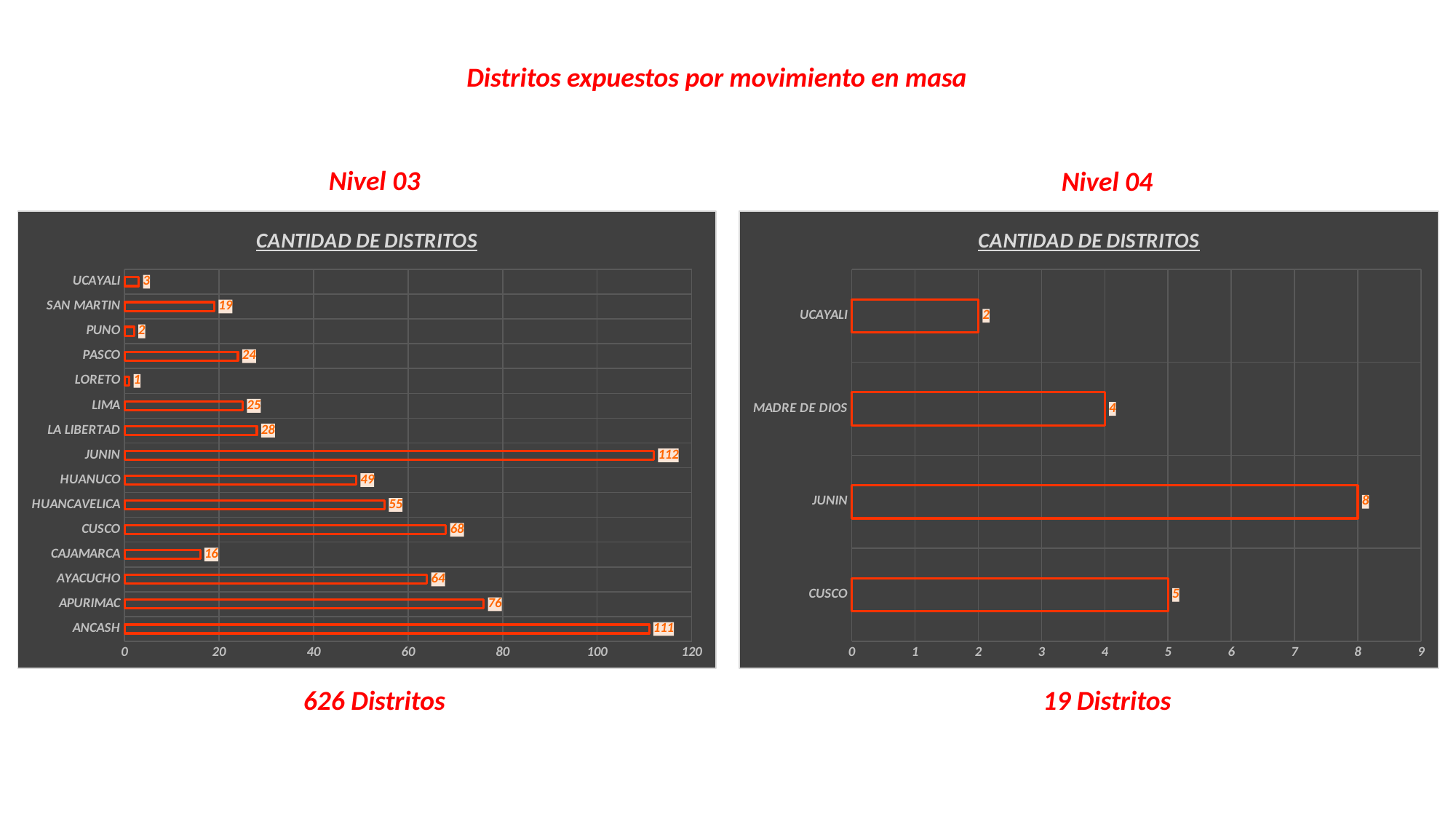

Distritos expuestos por movimiento en masa
Nivel 03
Nivel 04

### Chart: CANTIDAD DE DISTRITOS

| Category | CANTIDAD DE DISTRITOS |
|---|---|
| ANCASH | 111.0 |
| APURIMAC | 76.0 |
| AYACUCHO | 64.0 |
| CAJAMARCA | 16.0 |
| CUSCO | 68.0 |
| HUANCAVELICA | 55.0 |
| HUANUCO | 49.0 |
| JUNIN | 112.0 |
| LA LIBERTAD | 28.0 |
| LIMA | 25.0 |
| LORETO | 1.0 |
| PASCO | 24.0 |
| PUNO | 2.0 |
| SAN MARTIN | 19.0 |
| UCAYALI | 3.0 |

### Chart: CANTIDAD DE DISTRITOS

| Category | CANTIDAD DE DISTRITOS |
|---|---|
| CUSCO | 5.0 |
| JUNIN | 8.0 |
| MADRE DE DIOS | 4.0 |
| UCAYALI | 2.0 |
626 Distritos
19 Distritos